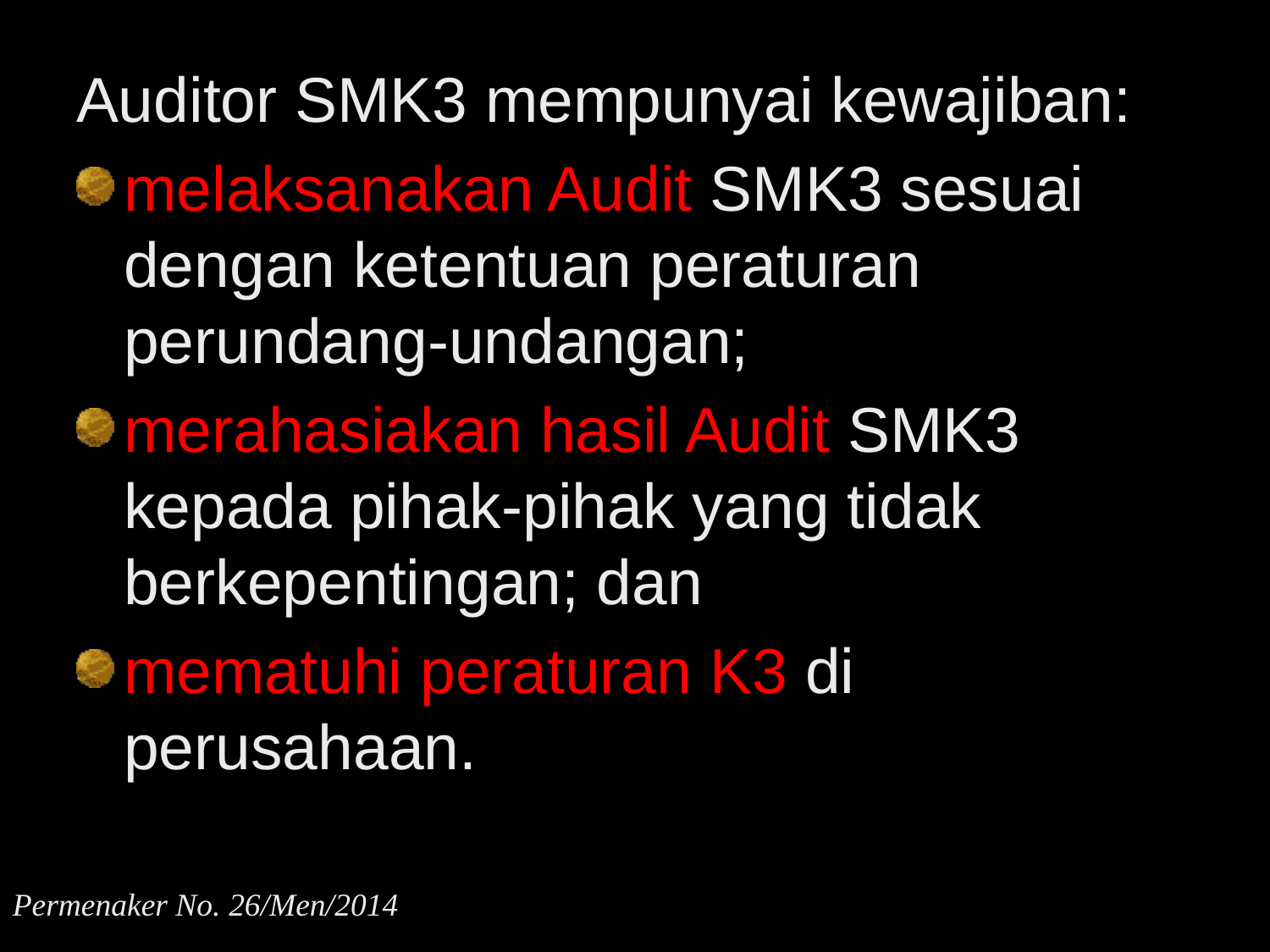

Auditor SMK3 mempunyai kewajiban:
melaksanakan Audit SMK3 sesuai dengan ketentuan peraturan perundang-undangan;
merahasiakan hasil Audit SMK3 kepada pihak-pihak yang tidak berkepentingan; dan
mematuhi peraturan K3 di perusahaan.
Permenaker No. 26/Men/2014